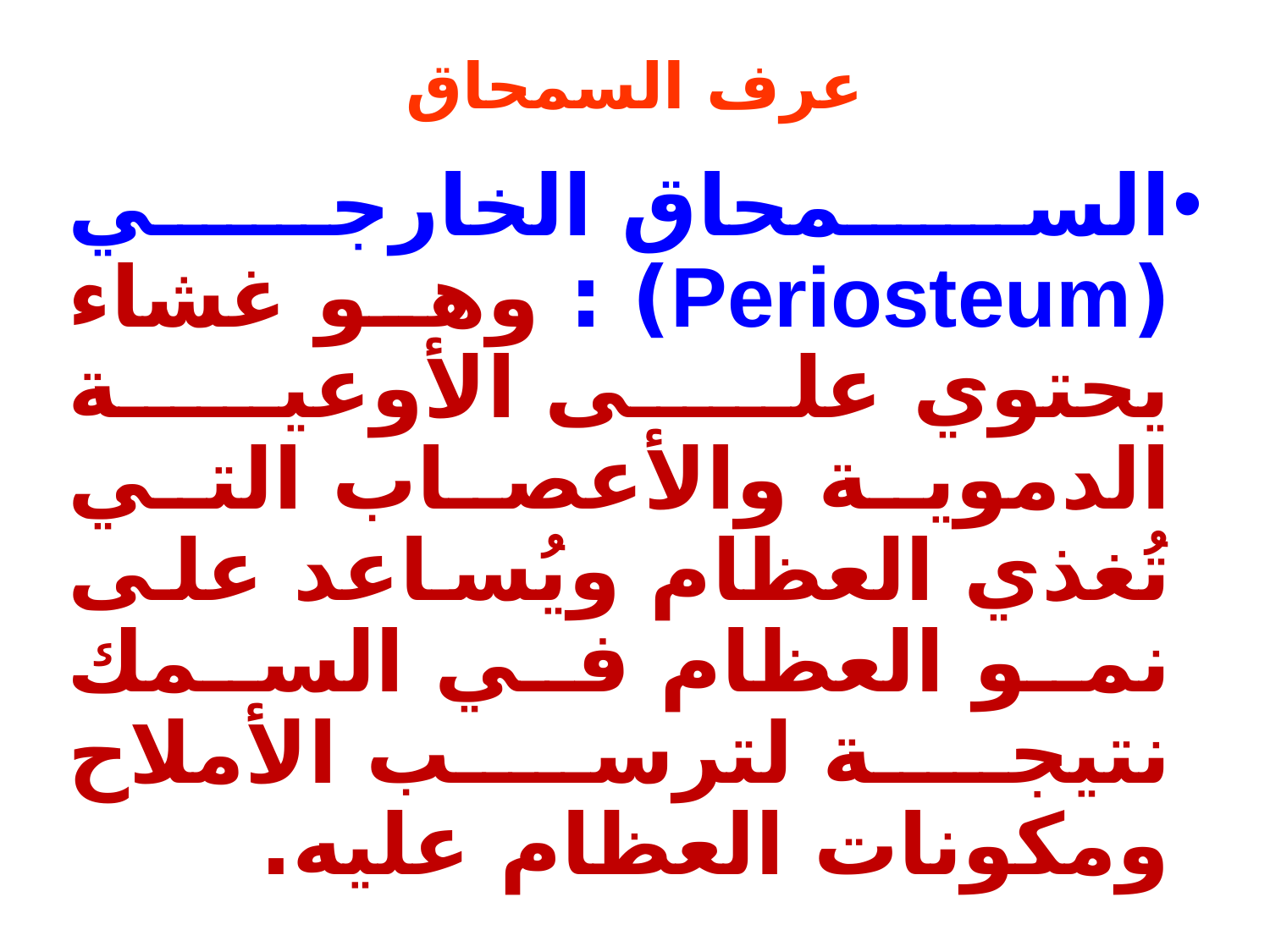

# عرف السمحاق
السمحاق الخارجي (Periosteum) : وهو غشاء يحتوي على الأوعية الدموية والأعصاب التي تُغذي العظام ويُساعد على نمو العظام في السمك نتيجة لترسب الأملاح ومكونات العظام عليه.